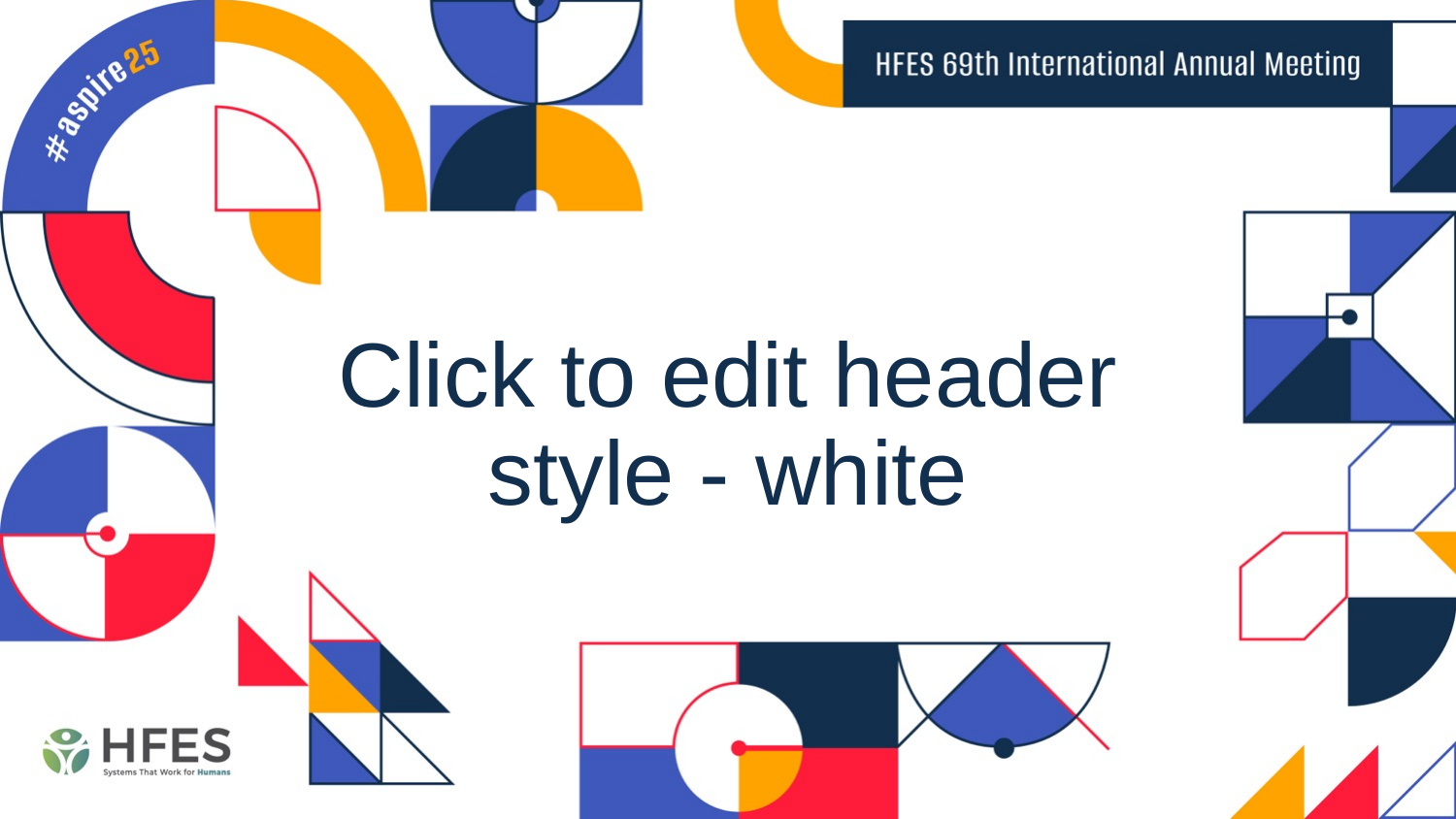

# Click to edit header style - white